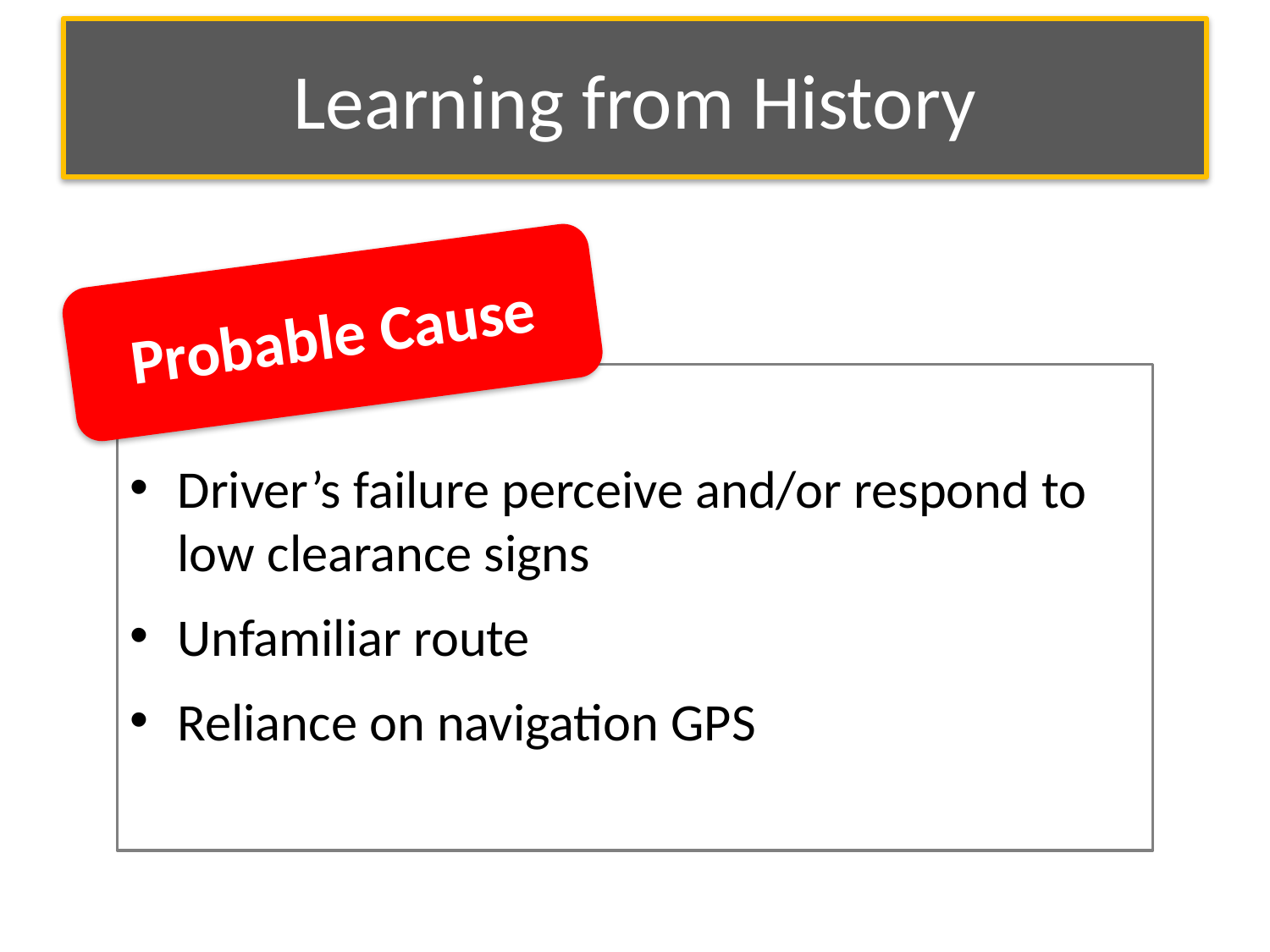

# Learning from History
Probable Cause

Driver’s failure perceive and/or respond to low clearance signs
Unfamiliar route
Reliance on navigation GPS